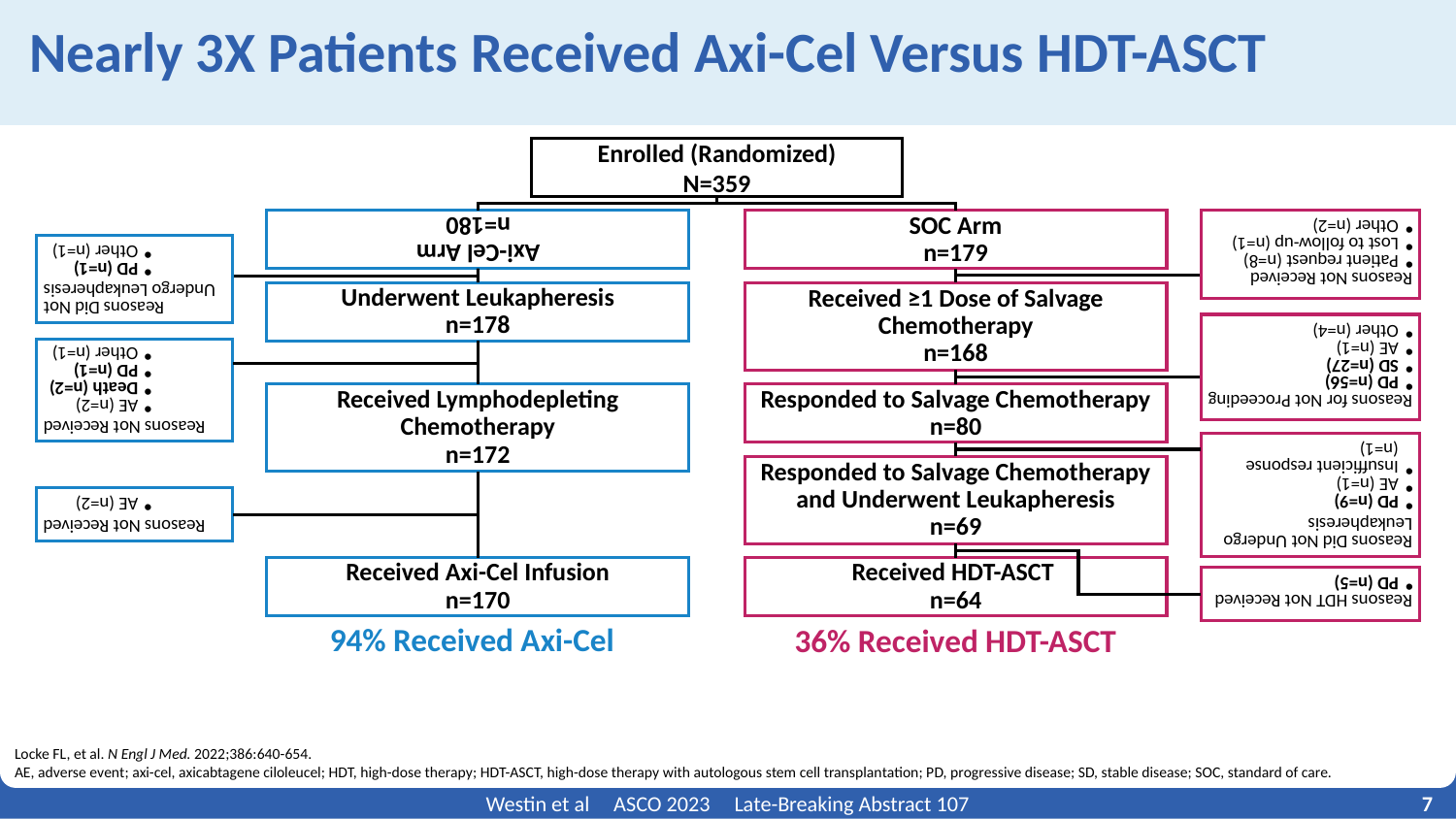

# Nearly 3X Patients Received Axi-Cel Versus HDT-ASCT
Enrolled (Randomized)
N=359
Axi-Cel Arm
n=180
SOC Arm
n=179
Reasons Not Received
Patient request (n=8)
Lost to follow-up (n=1)
Other (n=2)
Reasons Did Not Undergo Leukapheresis
PD (n=1)
Other (n=1)
Underwent Leukapheresis
n=178
Received ≥1 Dose of Salvage Chemotherapy
n=168
Reasons for Not Proceeding
PD (n=56)
SD (n=27)
AE (n=1)
Other (n=4)
Reasons Not Received
AE (n=2)
Death (n=2)
PD (n=1)
Other (n=1)
Received Lymphodepleting Chemotherapy
n=172
Responded to Salvage Chemotherapy
n=80
Reasons Did Not Undergo  Leukapheresis
PD (n=9)
AE (n=1)
Insufficient response (n=1)
Responded to Salvage Chemotherapy and Underwent Leukapheresis
n=69
Reasons Not Received
AE (n=2)
Received Axi-Cel Infusion
n=170
Received HDT-ASCT
n=64
Reasons HDT Not Received
PD (n=5)
94% Received Axi-Cel
36% Received HDT-ASCT
Locke FL, et al. N Engl J Med. 2022;386:640-654.
AE, adverse event; axi-cel, axicabtagene ciloleucel; HDT, high-dose therapy; HDT-ASCT, high-dose therapy with autologous stem cell transplantation; PD, progressive disease; SD, stable disease; SOC, standard of care.
7